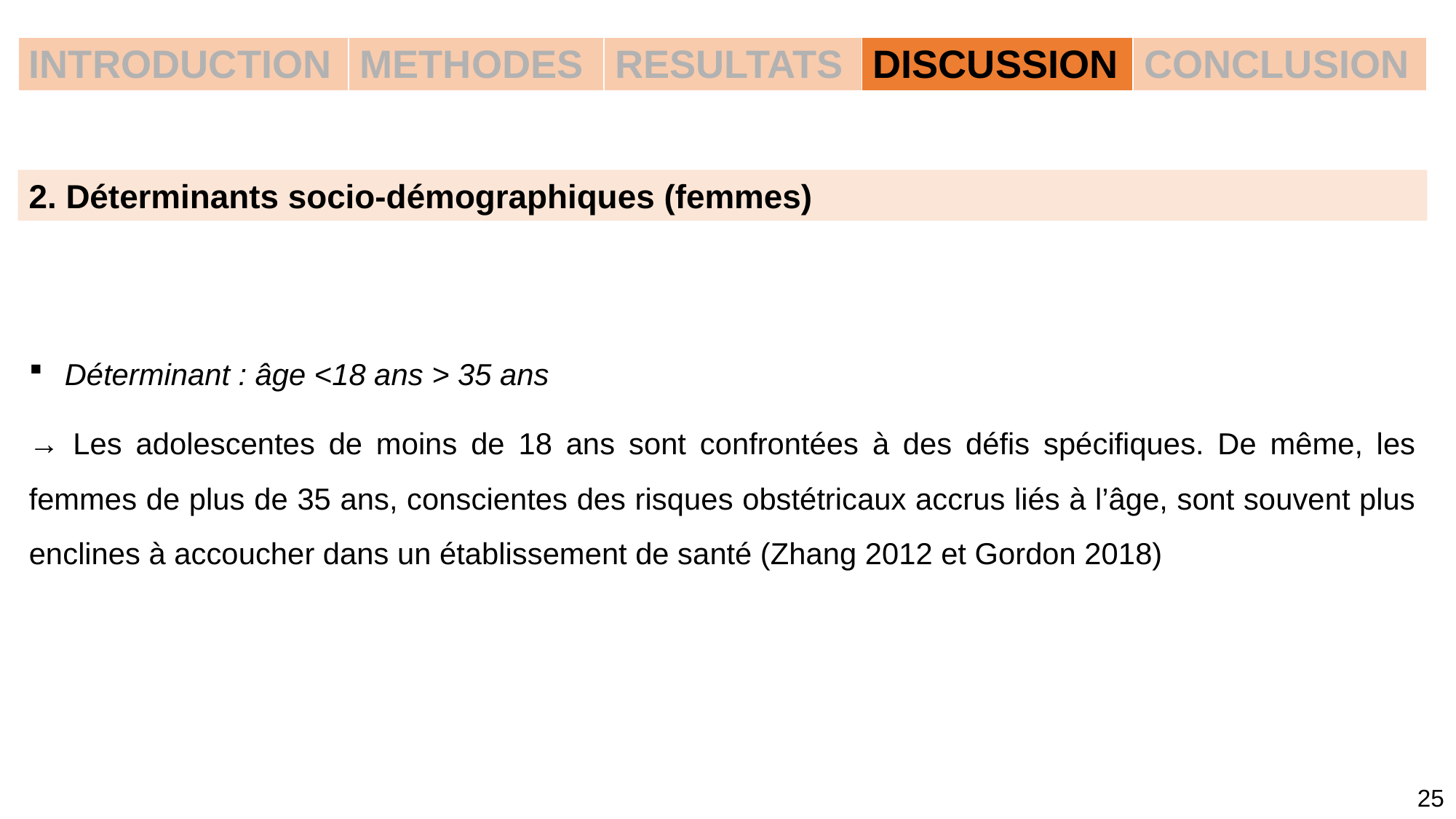

| INTRODUCTION | METHODES | RESULTATS | DISCUSSION | CONCLUSION |
| --- | --- | --- | --- | --- |
2. Déterminants socio-démographiques (femmes)
 Déterminant : âge <18 ans > 35 ans
→ Les adolescentes de moins de 18 ans sont confrontées à des défis spécifiques. De même, les femmes de plus de 35 ans, conscientes des risques obstétricaux accrus liés à l’âge, sont souvent plus enclines à accoucher dans un établissement de santé (Zhang 2012 et Gordon 2018)
25